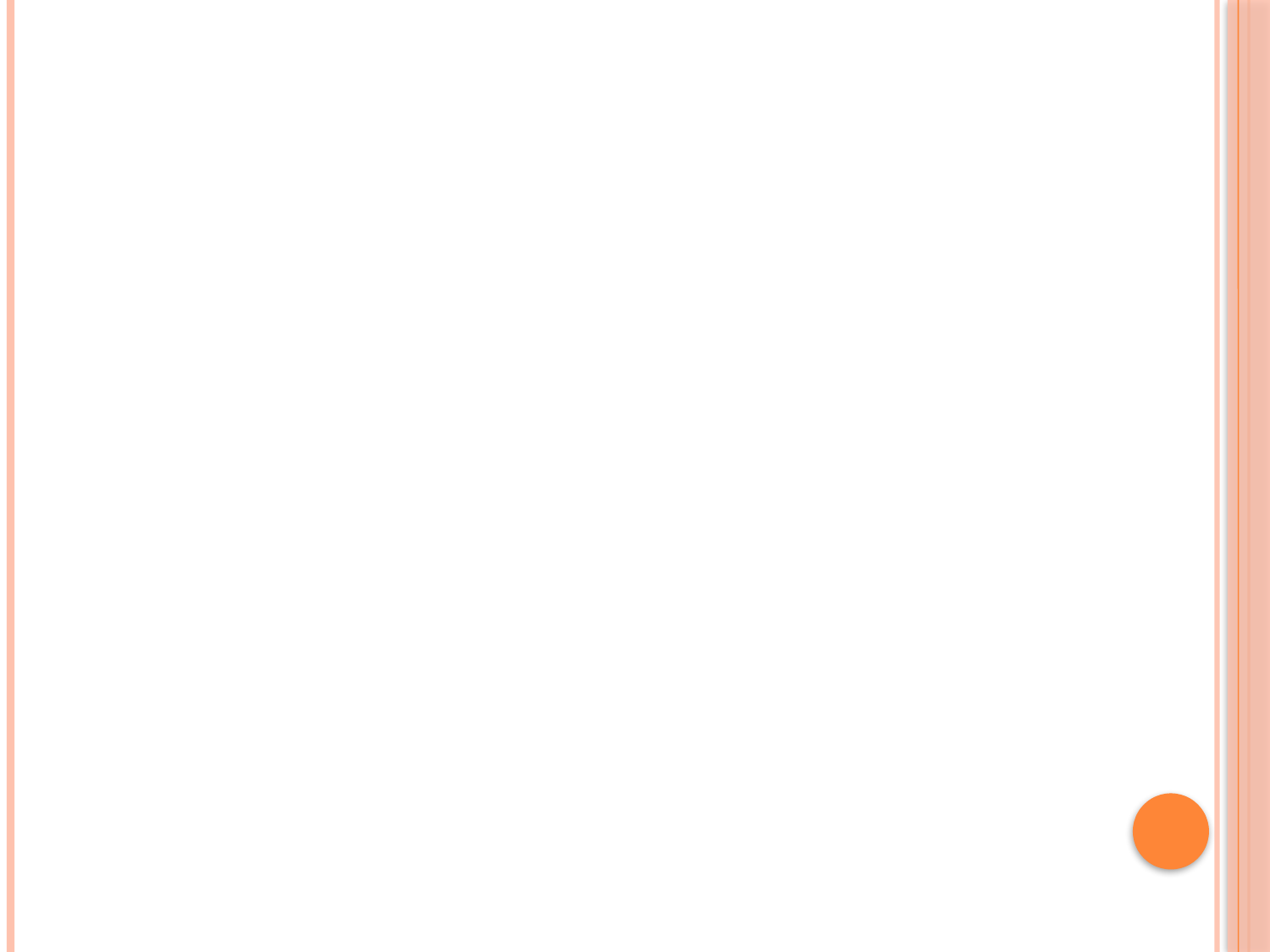

Ці підходи стали основою нової наукової галузі – валеології, яка поставила у центр уваги питання формування здоров’я особистості.
Сам термін «валеологія» у 80-х роках ХХ століття увів у наукову літературу І.Брехман, започаткувавши її розвиток як науки.